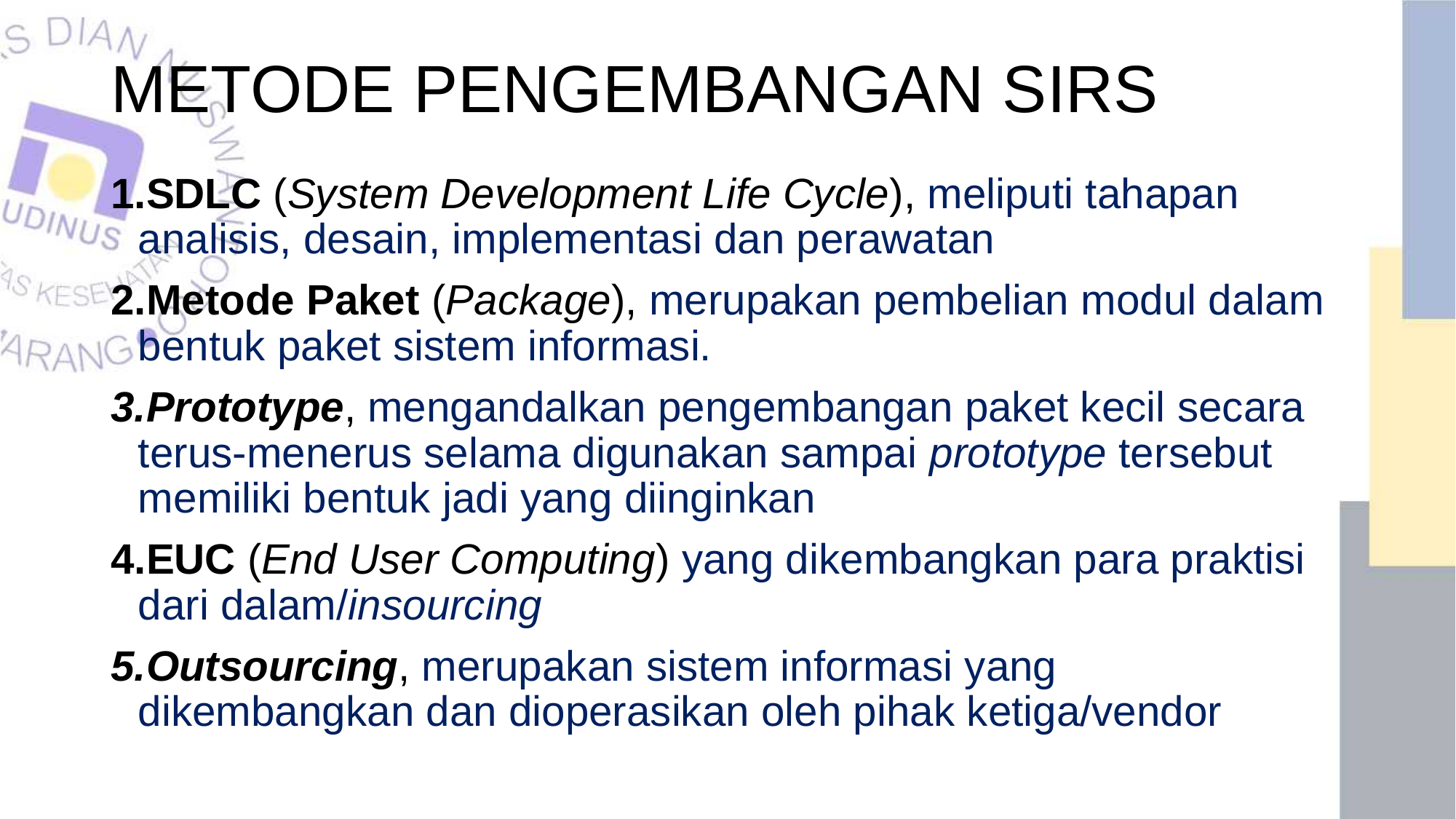

# METODE PENGEMBANGAN SIRS
SDLC (System Development Life Cycle), meliputi tahapan analisis, desain, implementasi dan perawatan
Metode Paket (Package), merupakan pembelian modul dalam bentuk paket sistem informasi.
Prototype, mengandalkan pengembangan paket kecil secara terus-menerus selama digunakan sampai prototype tersebut memiliki bentuk jadi yang diinginkan
EUC (End User Computing) yang dikembangkan para praktisi dari dalam/insourcing
Outsourcing, merupakan sistem informasi yang dikembangkan dan dioperasikan oleh pihak ketiga/vendor